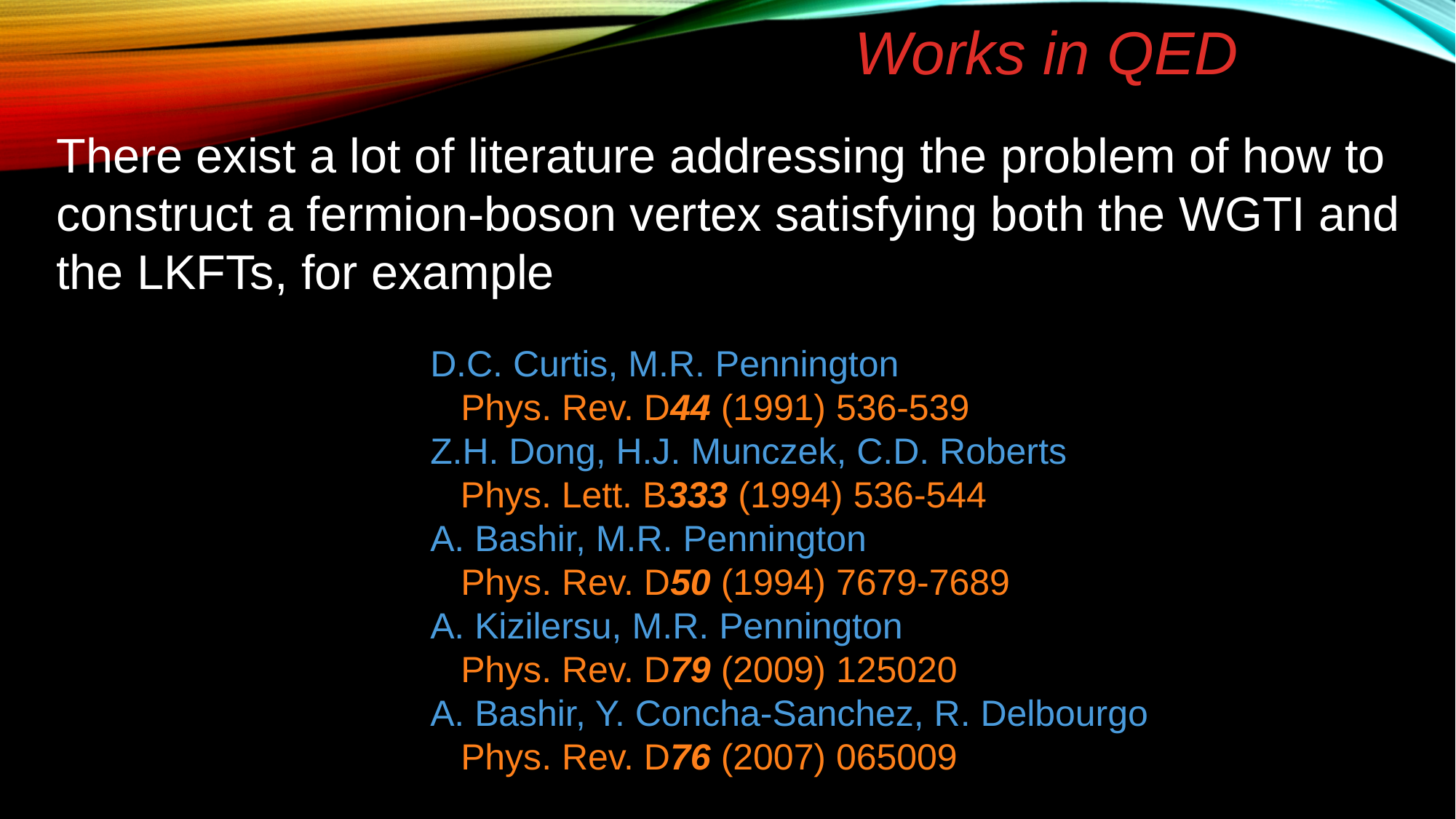

Works in QED
There exist a lot of literature addressing the problem of how to construct a fermion-boson vertex satisfying both the WGTI and the LKFTs, for example
D.C. Curtis, M.R. Pennington
   Phys. Rev. D44 (1991) 536-539
Z.H. Dong, H.J. Munczek, C.D. Roberts
   Phys. Lett. B333 (1994) 536-544
A. Bashir, M.R. Pennington
   Phys. Rev. D50 (1994) 7679-7689
A. Kizilersu, M.R. Pennington
   Phys. Rev. D79 (2009) 125020
A. Bashir, Y. Concha-Sanchez, R. Delbourgo
   Phys. Rev. D76 (2007) 065009